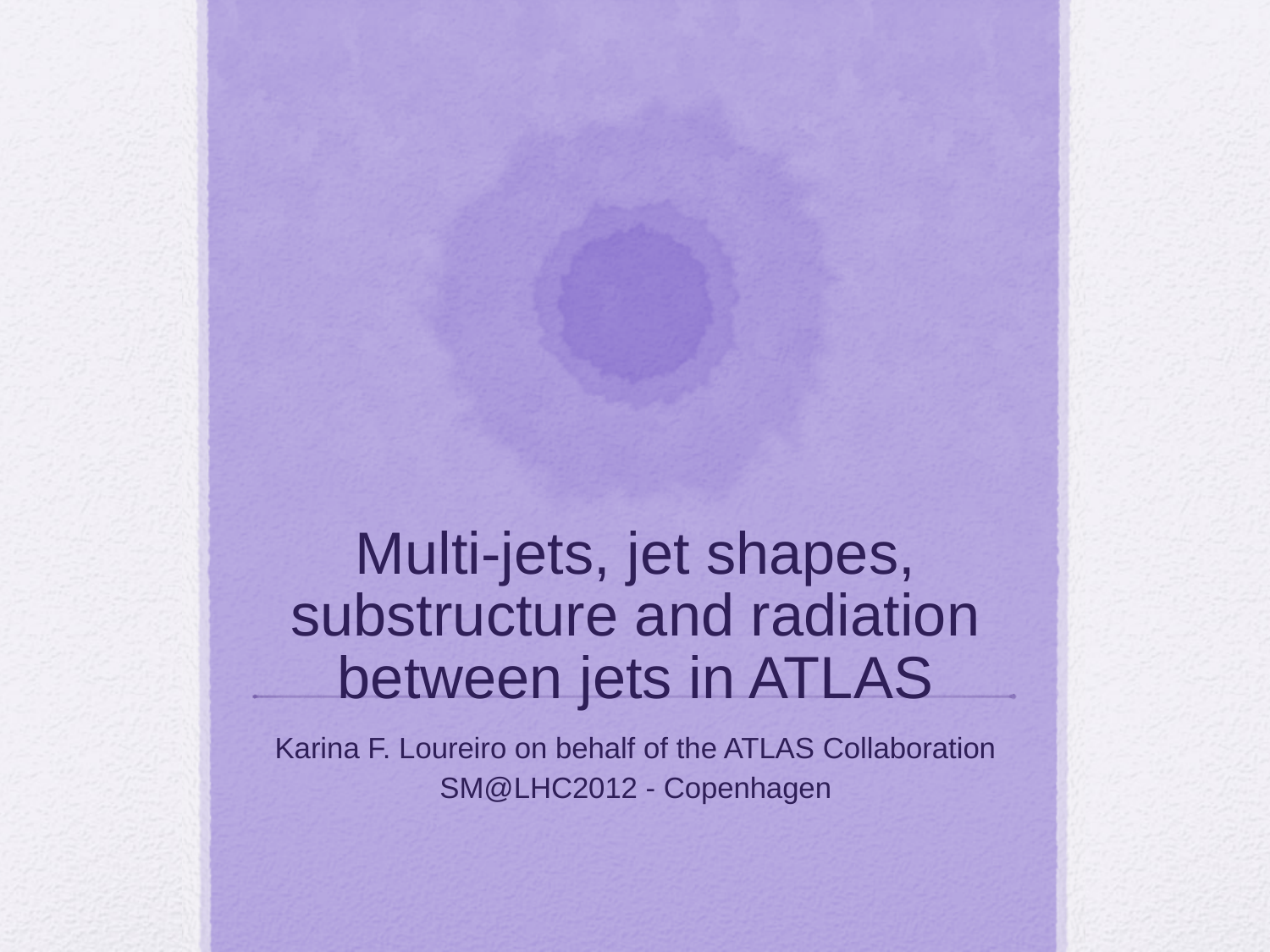

# Multi-jets, jet shapes, substructure and radiation between jets in ATLAS
Karina F. Loureiro on behalf of the ATLAS Collaboration
SM@LHC2012 - Copenhagen